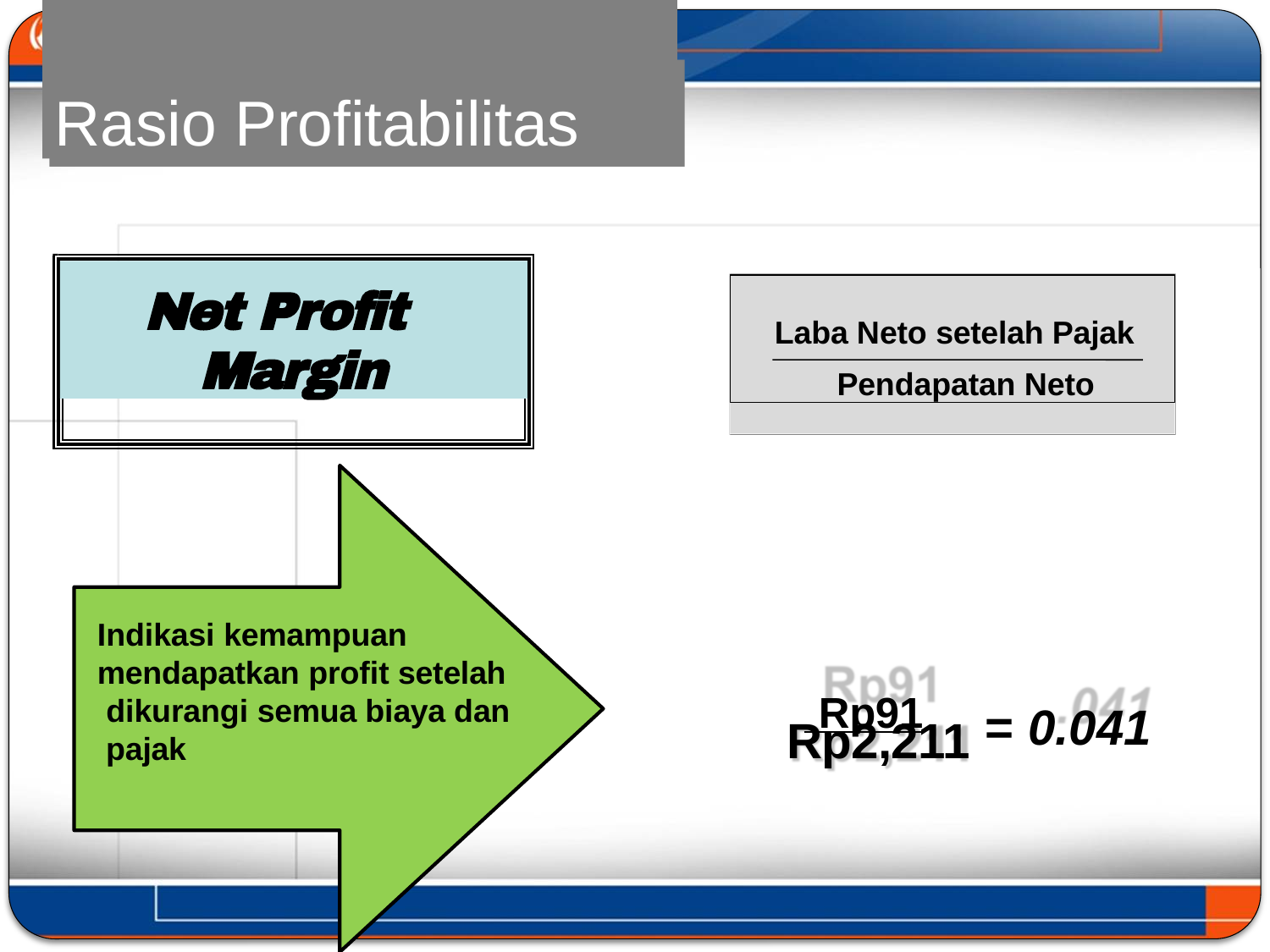

# Rasio Profitabilitas

Net Profit  Margin

Laba Neto setelah Pajak  Pendapatan Neto

Indikasi kemampuan  mendapatkan profit setelah  dikurangi semua biaya dan  pajak

 Rp91		= 0.041

Rp2,211